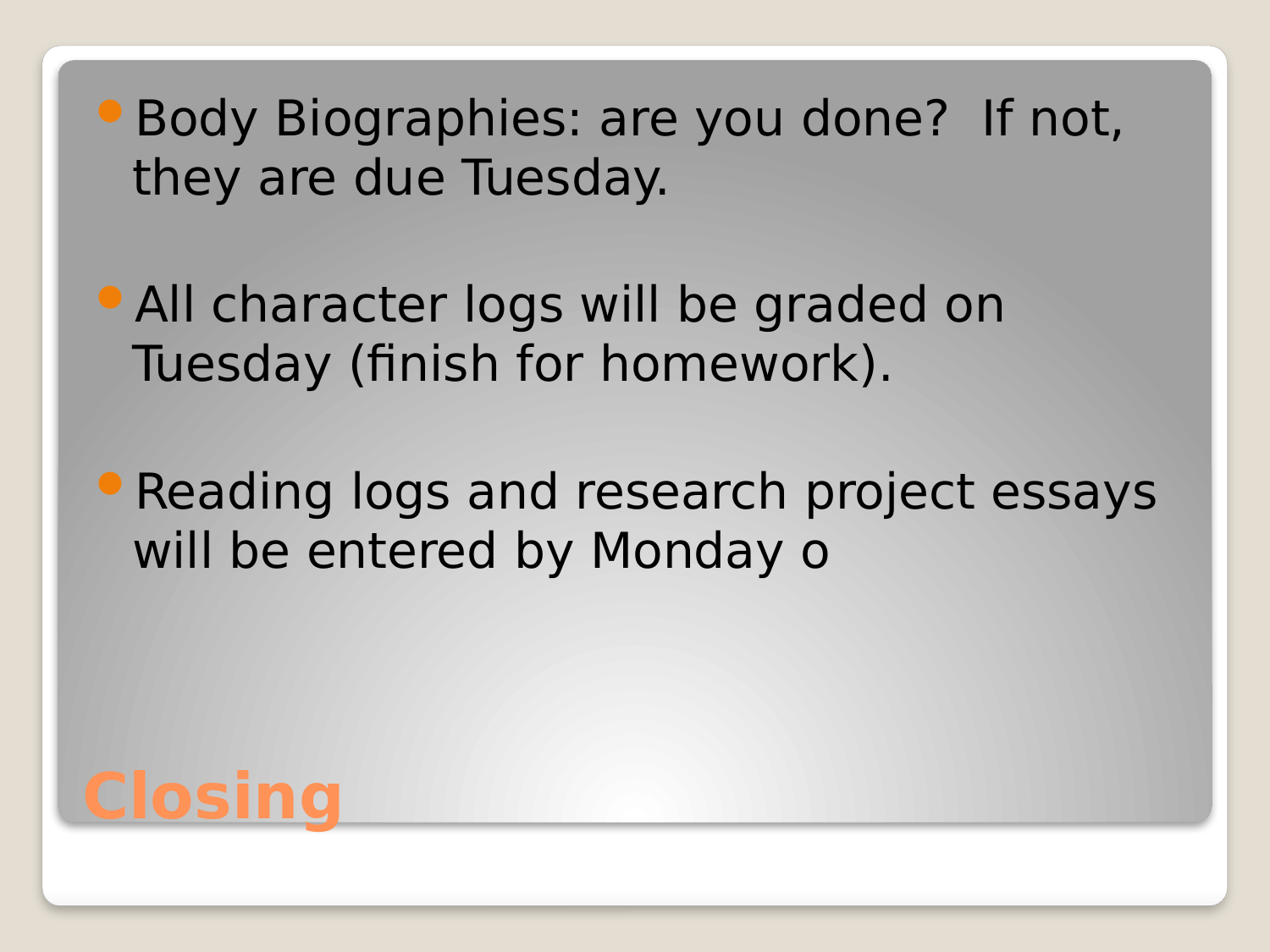

Body Biographies: are you done?  If not, they are due Tuesday.

All character logs will be graded on Tuesday (finish for homework).

Reading logs and research project essays will be entered by Monday o
# Closing